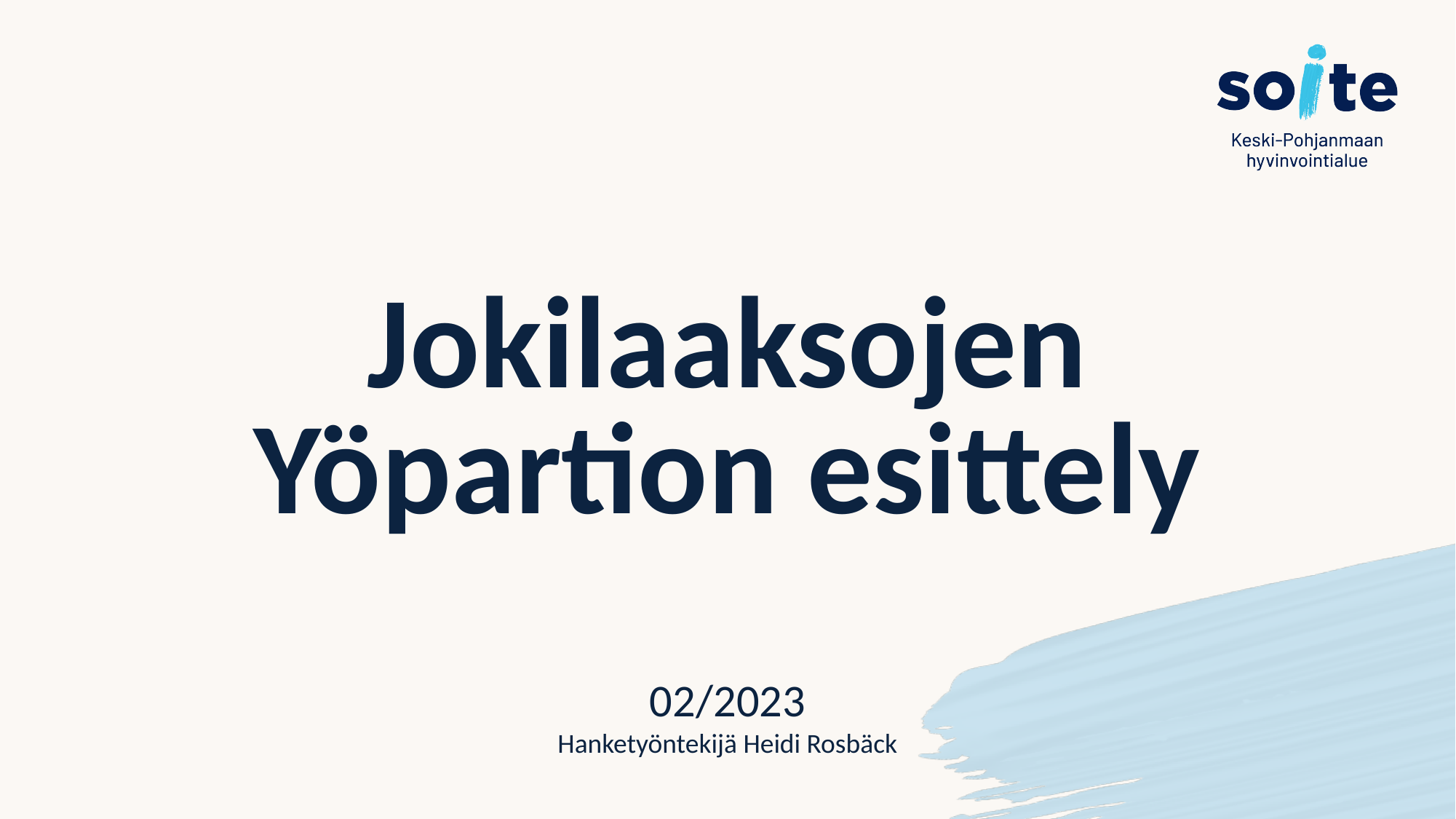

# Jokilaaksojen Yöpartion esittely
02/2023
Hanketyöntekijä Heidi Rosbäck